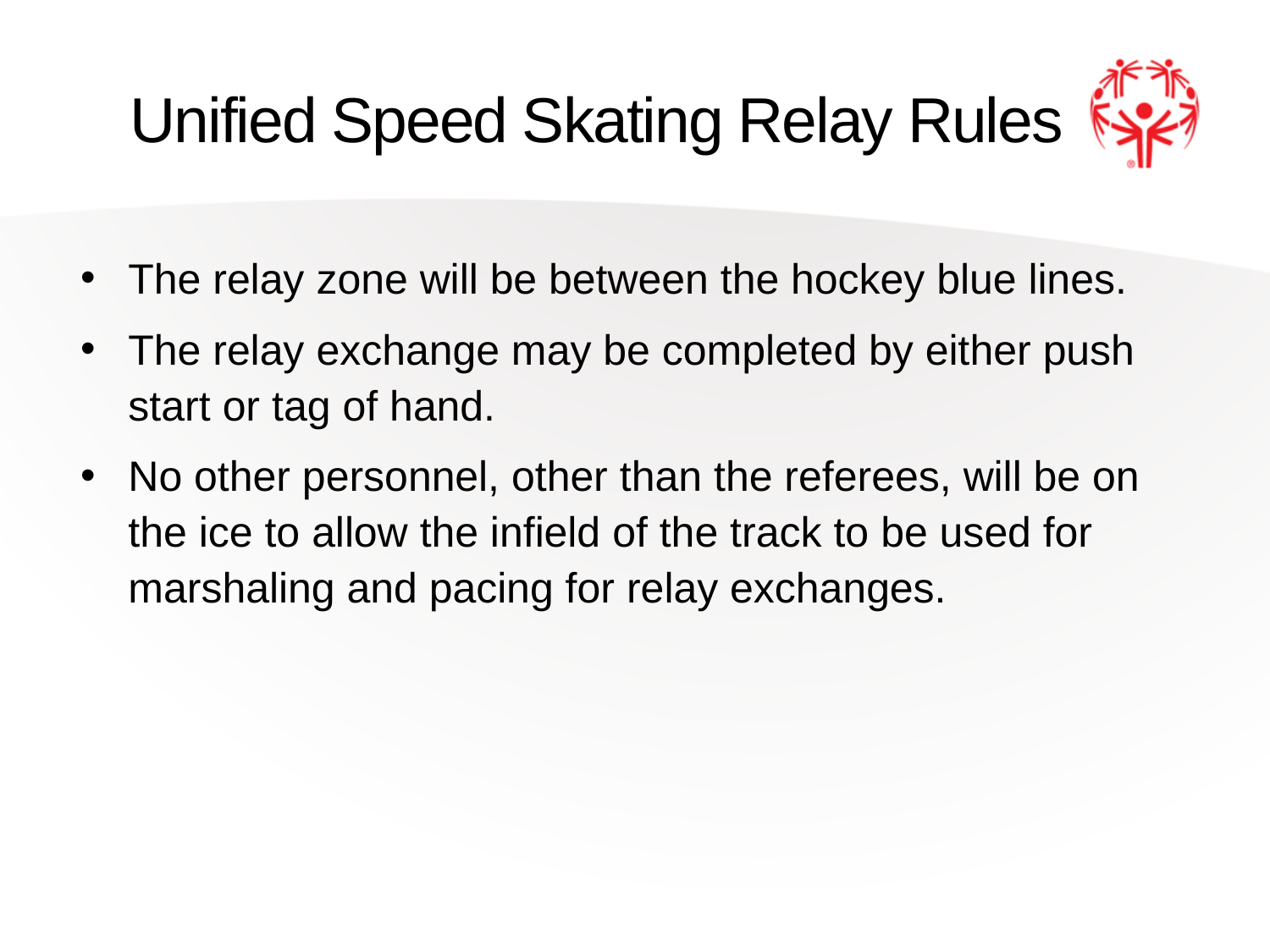

# Unified Speed Skating Relay Rules
The relay zone will be between the hockey blue lines.
The relay exchange may be completed by either push start or tag of hand.
No other personnel, other than the referees, will be on the ice to allow the infield of the track to be used for marshaling and pacing for relay exchanges.